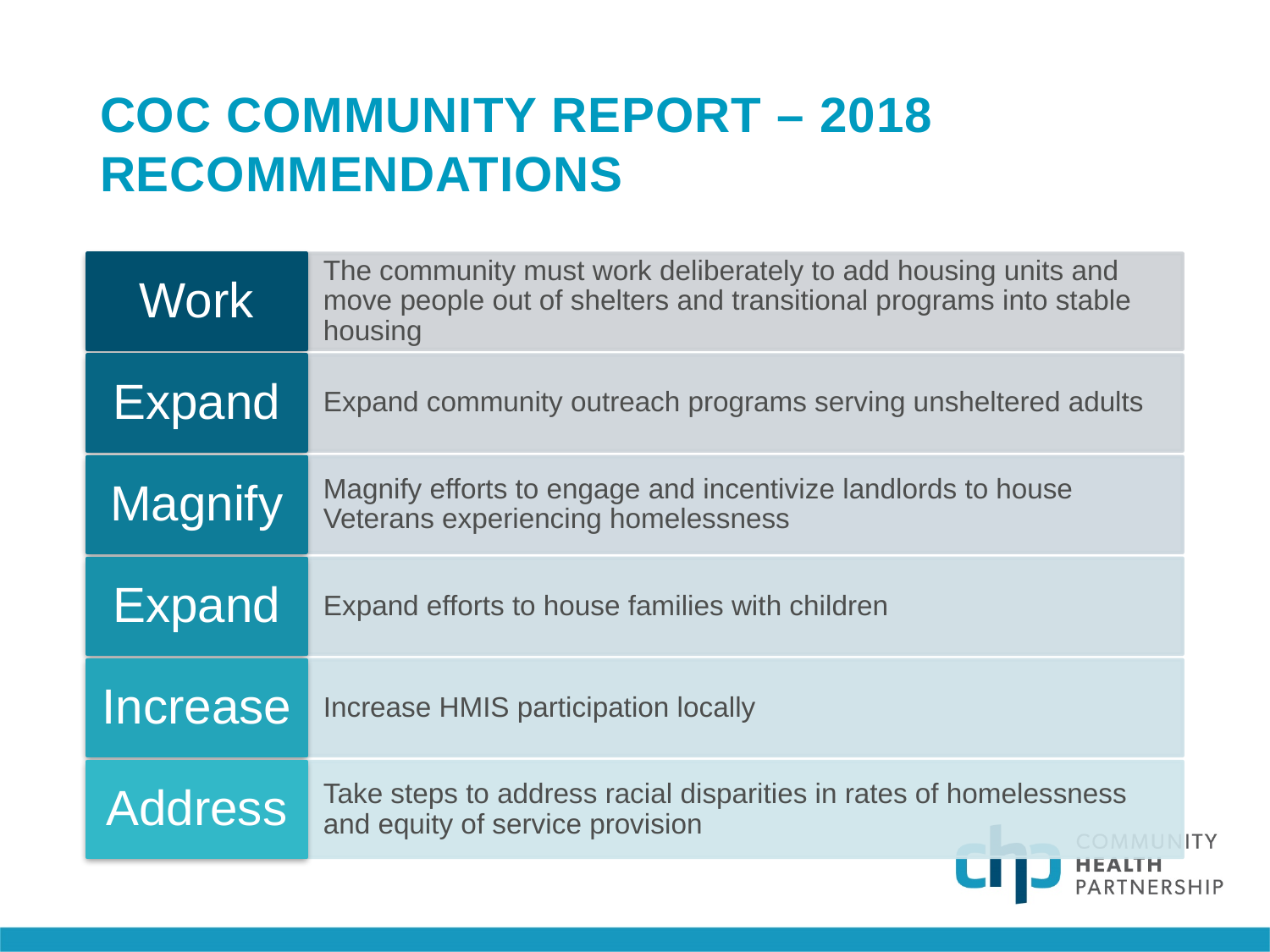

# CoC Community Report – 2018 Recommendations
The community must work deliberately to add housing units and move people out of shelters and transitional programs into stable housing
Work
Expand community outreach programs serving unsheltered adults
Expand
Magnify efforts to engage and incentivize landlords to house Veterans experiencing homelessness
Magnify
Expand efforts to house families with children
Expand
Increase HMIS participation locally
Increase
Take steps to address racial disparities in rates of homelessness and equity of service provision
Address